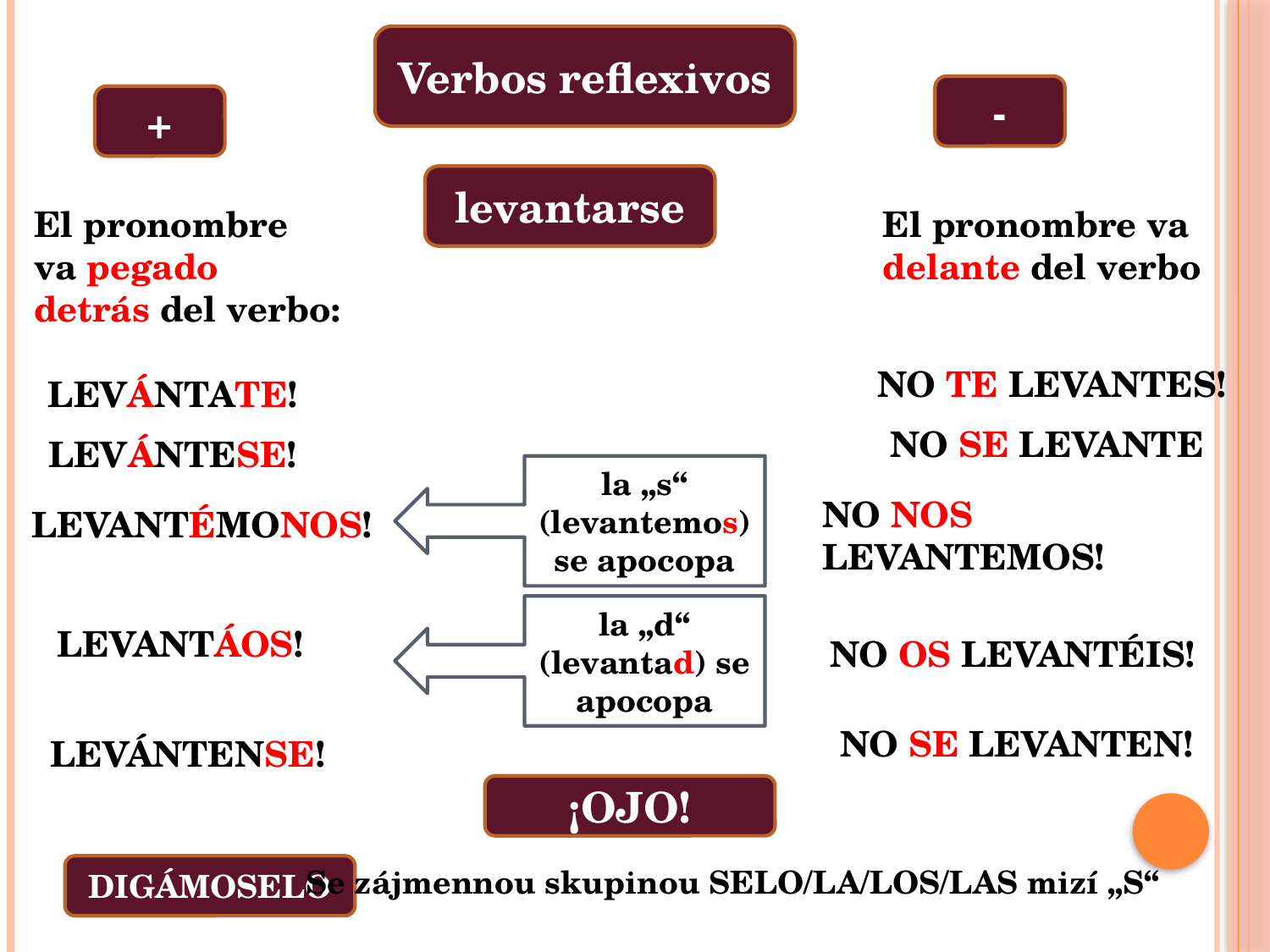

Verbos reflexivos
-
+
levantarse
El pronombre
va pegado
detrás del verbo:
El pronombre va
delante del verbo
NO TE LEVANTES!
LEVÁNTATE!
NO SE LEVANTE
LEVÁNTESE!
la „s“ (levantemos) se apocopa
NO NOS LEVANTEMOS!
LEVANTÉMONOS!
la „d“ (levantad) se apocopa
LEVANTÁOS!
NO OS LEVANTÉIS!
NO SE LEVANTEN!
LEVÁNTENSE!
¡OJO!
DIGÁMOSELO
Se zájmennou skupinou SELO/LA/LOS/LAS mizí „S“